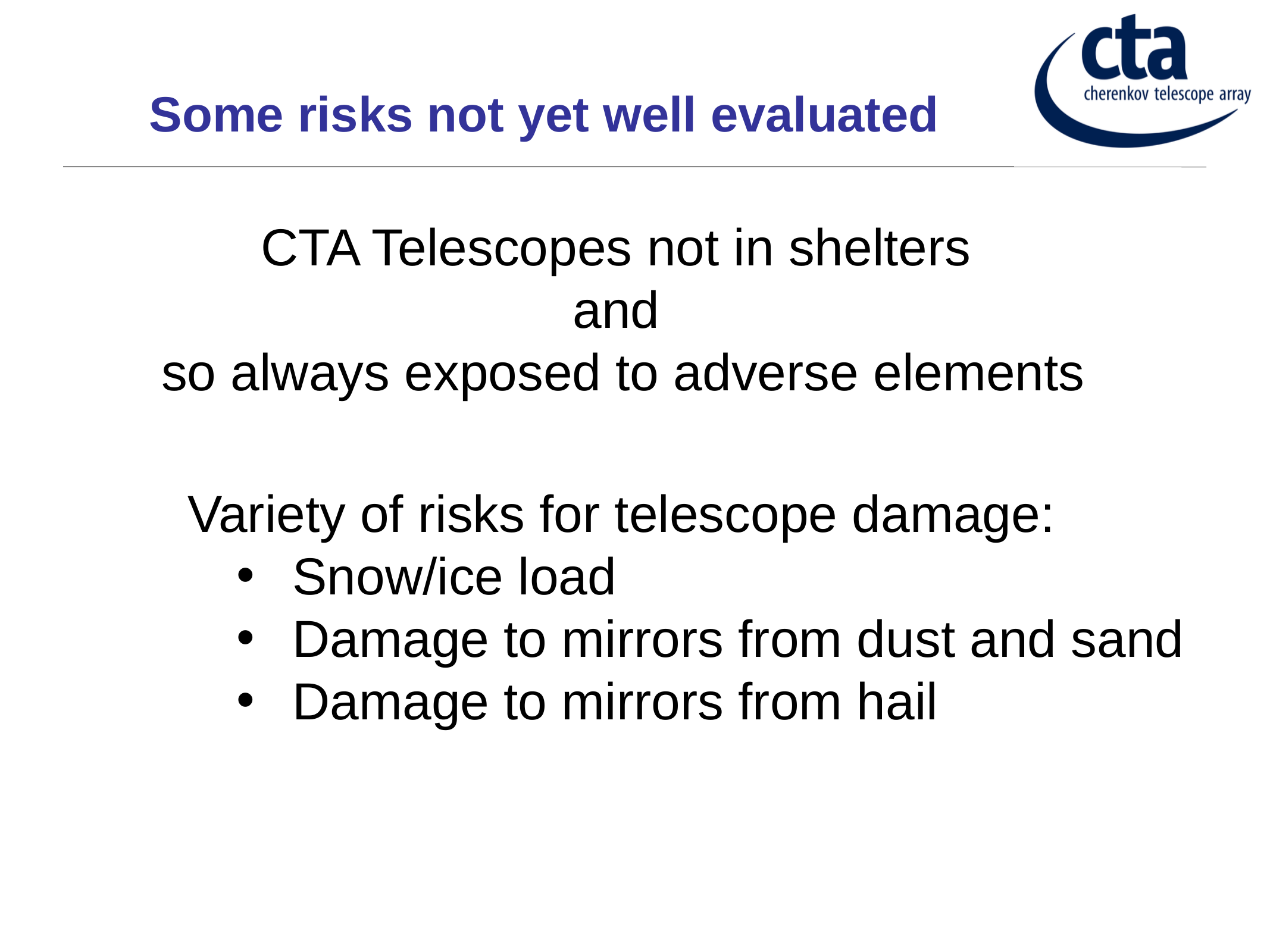

Some risks not yet well evaluated
CTA Telescopes not in shelters
and
so always exposed to adverse elements
Variety of risks for telescope damage:
Snow/ice load
Damage to mirrors from dust and sand
Damage to mirrors from hail